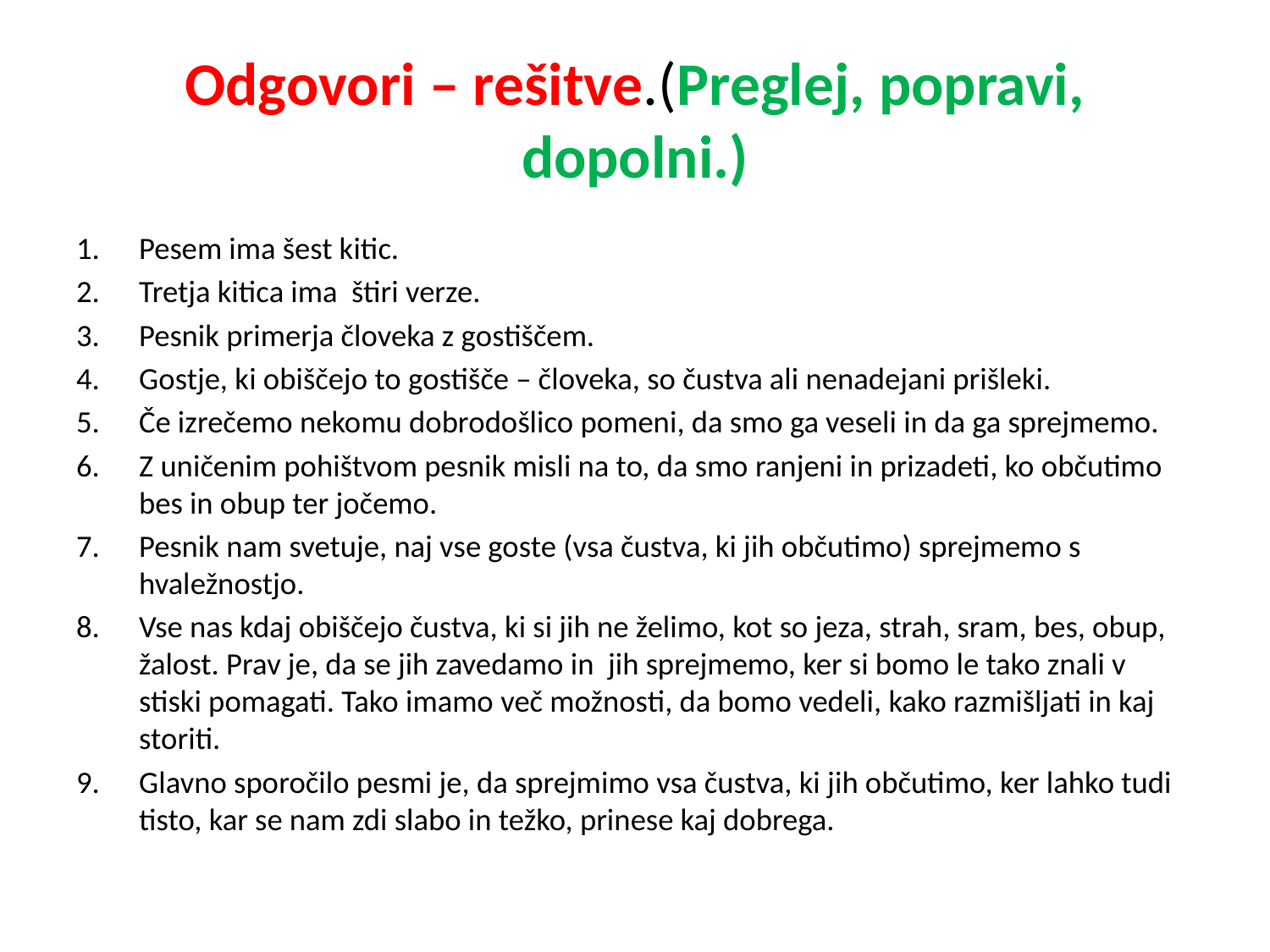

# Odgovori – rešitve.(Preglej, popravi, dopolni.)
Pesem ima šest kitic.
Tretja kitica ima  štiri verze.
Pesnik primerja človeka z gostiščem.
Gostje, ki obiščejo to gostišče – človeka, so čustva ali nenadejani prišleki.
Če izrečemo nekomu dobrodošlico pomeni, da smo ga veseli in da ga sprejmemo.
Z uničenim pohištvom pesnik misli na to, da smo ranjeni in prizadeti, ko občutimo bes in obup ter jočemo.
Pesnik nam svetuje, naj vse goste (vsa čustva, ki jih občutimo) sprejmemo s hvaležnostjo.
Vse nas kdaj obiščejo čustva, ki si jih ne želimo, kot so jeza, strah, sram, bes, obup, žalost. Prav je, da se jih zavedamo in  jih sprejmemo, ker si bomo le tako znali v stiski pomagati. Tako imamo več možnosti, da bomo vedeli, kako razmišljati in kaj storiti.
Glavno sporočilo pesmi je, da sprejmimo vsa čustva, ki jih občutimo, ker lahko tudi tisto, kar se nam zdi slabo in težko, prinese kaj dobrega.